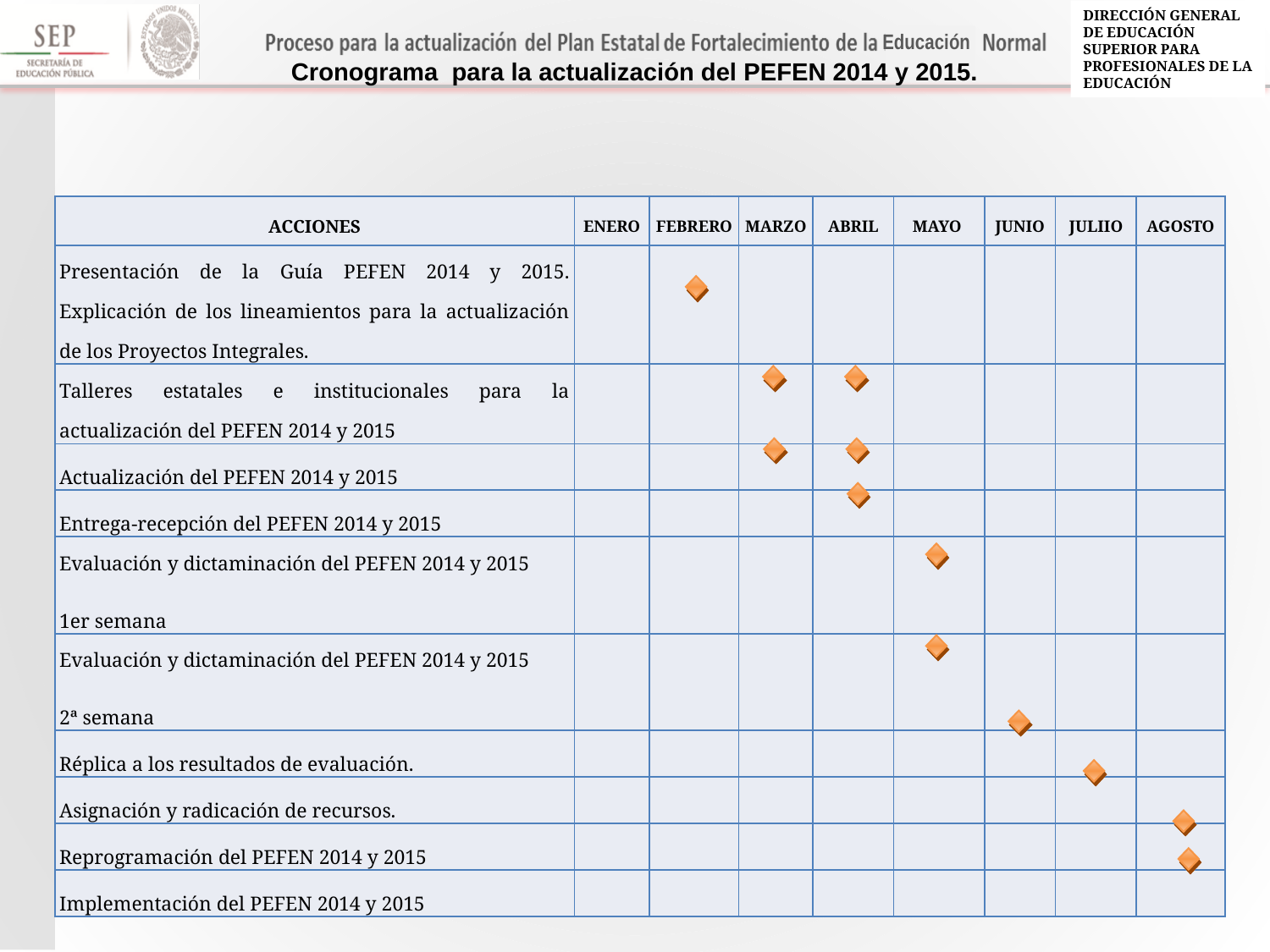

Cronograma  para la actualización del PEFEN 2014 y 2015.
| ACCIONES | ENERO | FEBRERO | MARZO | ABRIL | MAYO | JUNIO | JULIIO | AGOSTO |
| --- | --- | --- | --- | --- | --- | --- | --- | --- |
| Presentación de la Guía PEFEN 2014 y 2015. Explicación de los lineamientos para la actualización de los Proyectos Integrales. |  |  |  |  |  |  |  |  |
| Talleres estatales e institucionales para la actualización del PEFEN 2014 y 2015 |  |  |  |  |  |  |  |  |
| Actualización del PEFEN 2014 y 2015 |  |  |  |  |  |  |  |  |
| Entrega-recepción del PEFEN 2014 y 2015 |  |  |  |  |  |  |  |  |
| Evaluación y dictaminación del PEFEN 2014 y 2015 1er semana |  |  |  |  |  |  |  |  |
| Evaluación y dictaminación del PEFEN 2014 y 2015 2ª semana |  |  |  |  |  |  |  |  |
| Réplica a los resultados de evaluación. |  |  |  |  |  |  |  |  |
| Asignación y radicación de recursos. |  |  |  |  |  |  |  |  |
| Reprogramación del PEFEN 2014 y 2015 |  |  |  |  |  |  |  |  |
| Implementación del PEFEN 2014 y 2015 |  |  |  |  |  |  |  |  |

|  |  |  |  |
| --- | --- | --- | --- |